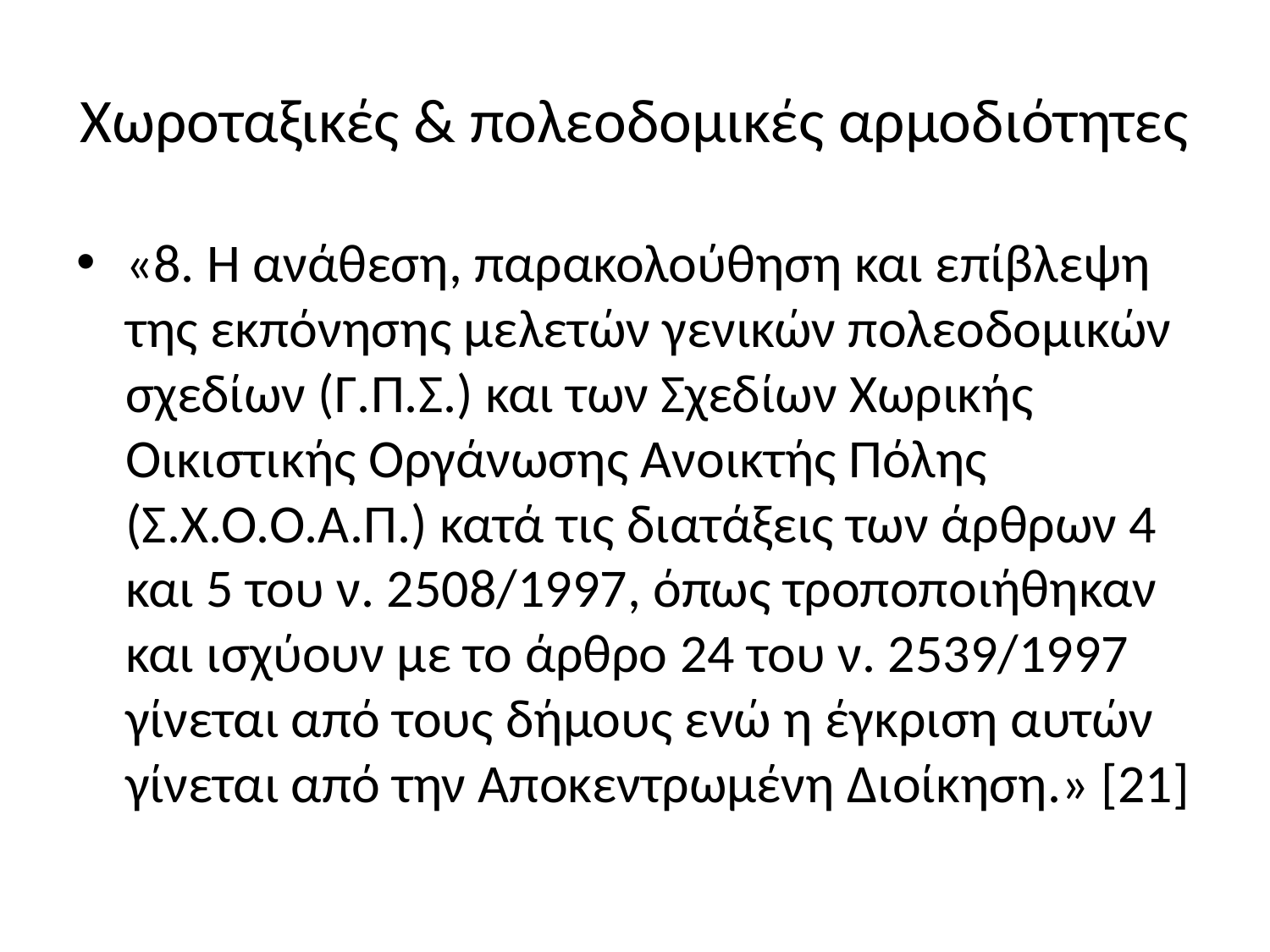

# Χωροταξικές & πολεοδομικές αρμοδιότητες
«8. Η ανάθεση, παρακολούθηση και επίβλεψη της εκπόνησης μελετών γενικών πολεοδομικών σχεδίων (Γ.Π.Σ.) και των Σχεδίων Χωρικής Οικιστικής Οργάνωσης Ανοικτής Πόλης (Σ.Χ.Ο.Ο.Α.Π.) κατά τις διατάξεις των άρθρων 4 και 5 του ν. 2508/1997, όπως τροποποιήθηκαν και ισχύουν με το άρθρο 24 του ν. 2539/1997 γίνεται από τους δήμους ενώ η έγκριση αυτών γίνεται από την Αποκεντρωμένη Διοίκηση.» [21]